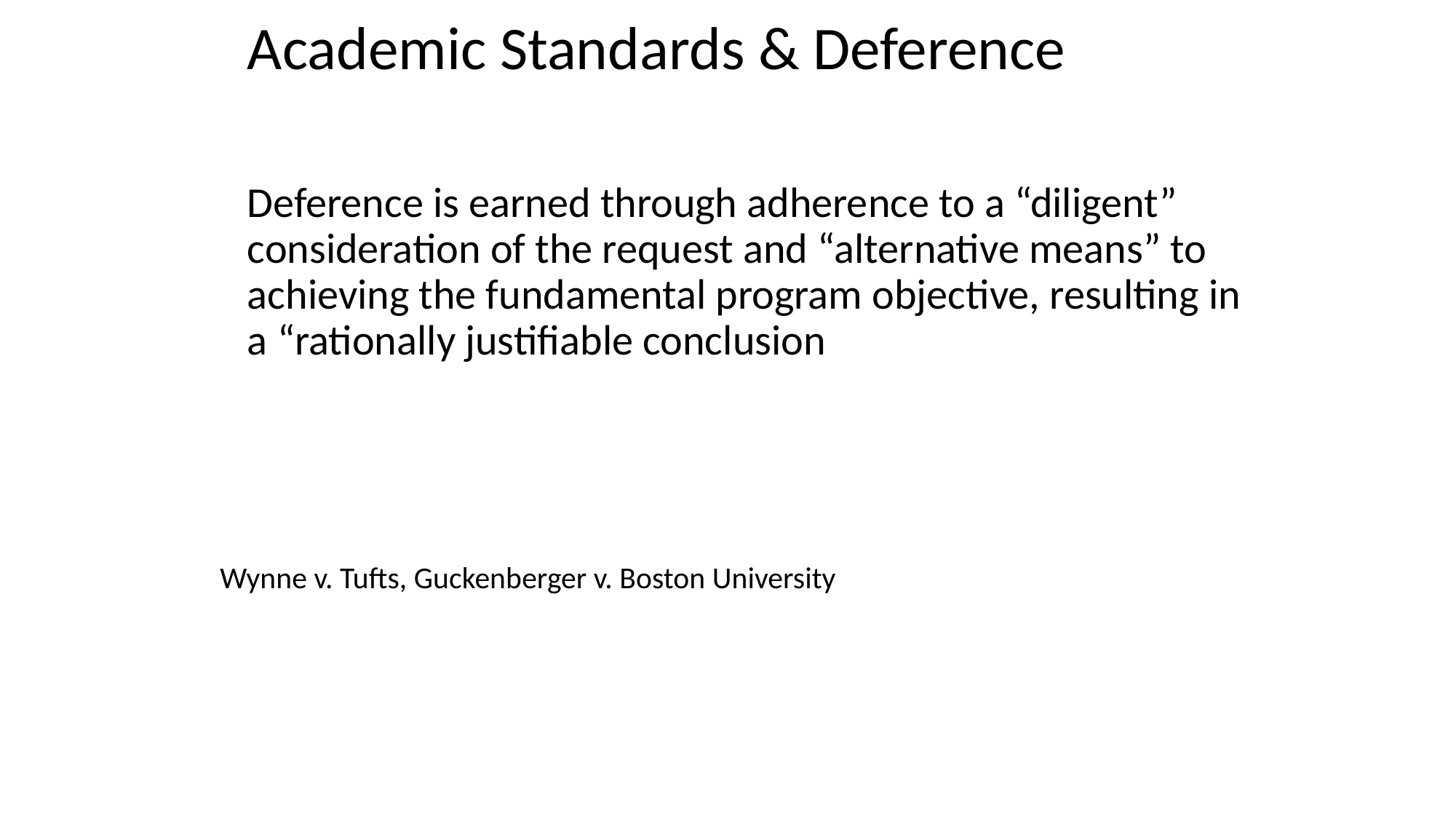

# Academic Standards & Deference

	Deference is earned through adherence to a “diligent” consideration of the request and “alternative means” to achieving the fundamental program objective, resulting in a “rationally justifiable conclusion

Wynne v. Tufts, Guckenberger v. Boston University